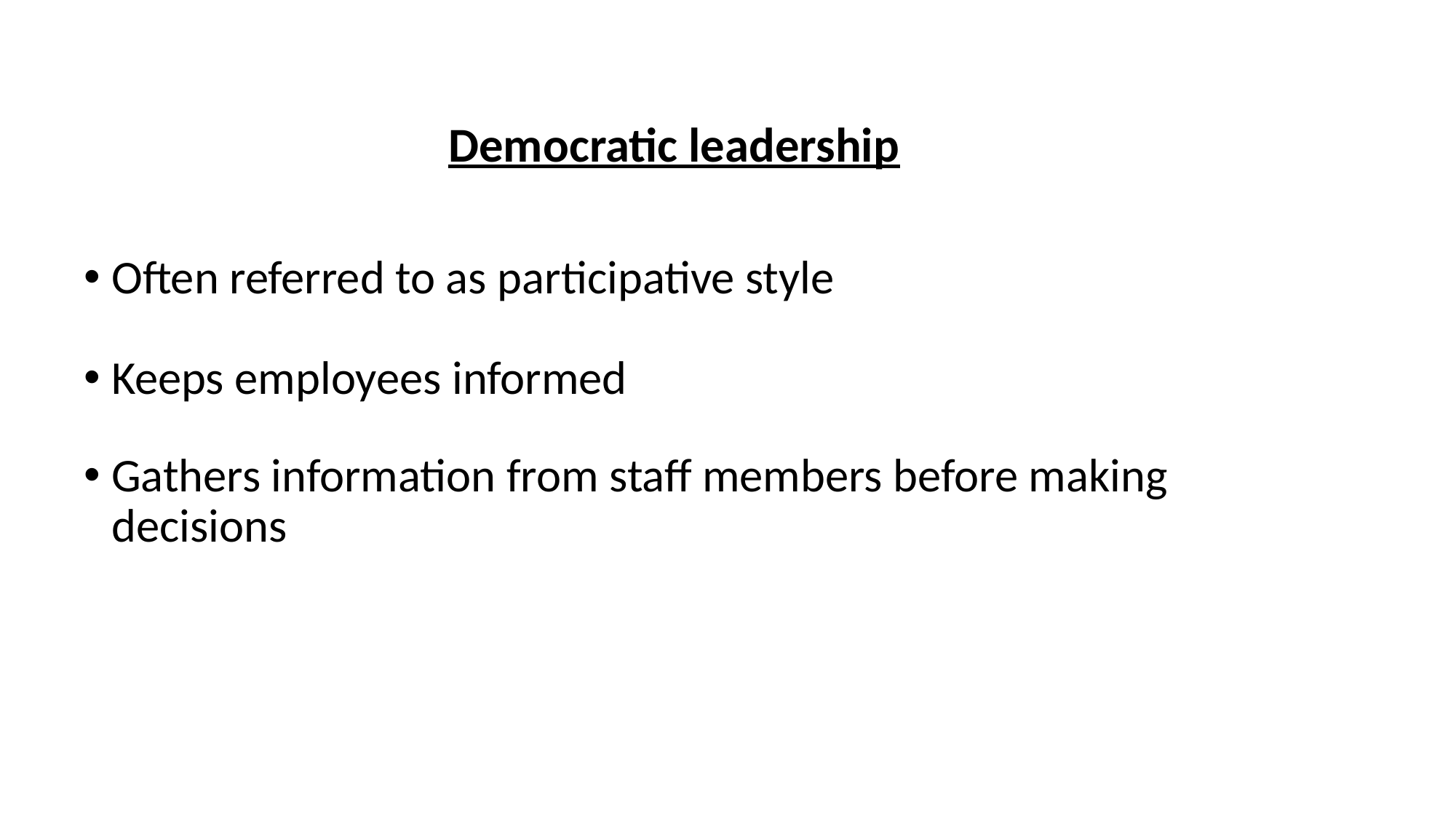

Democratic leadership

Often referred to as participative style

Keeps employees informed

Gathers information from staff members before making decisions